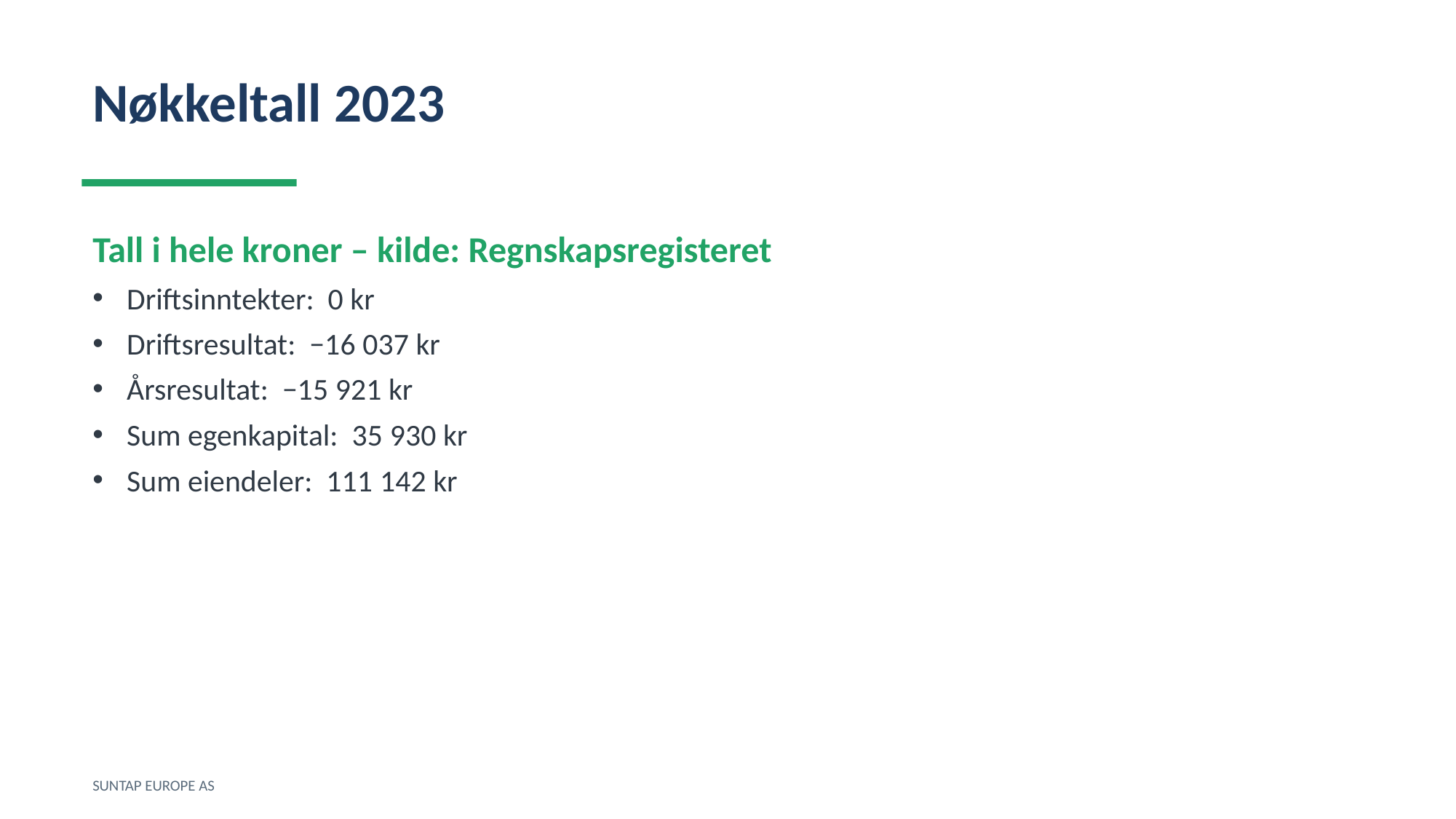

Nøkkeltall 2023

Tall i hele kroner – kilde: Regnskapsregisteret
Driftsinntekter:  0 kr
Driftsresultat:  −16 037 kr
Årsresultat:  −15 921 kr
Sum egenkapital:  35 930 kr
Sum eiendeler:  111 142 kr
SUNTAP EUROPE AS